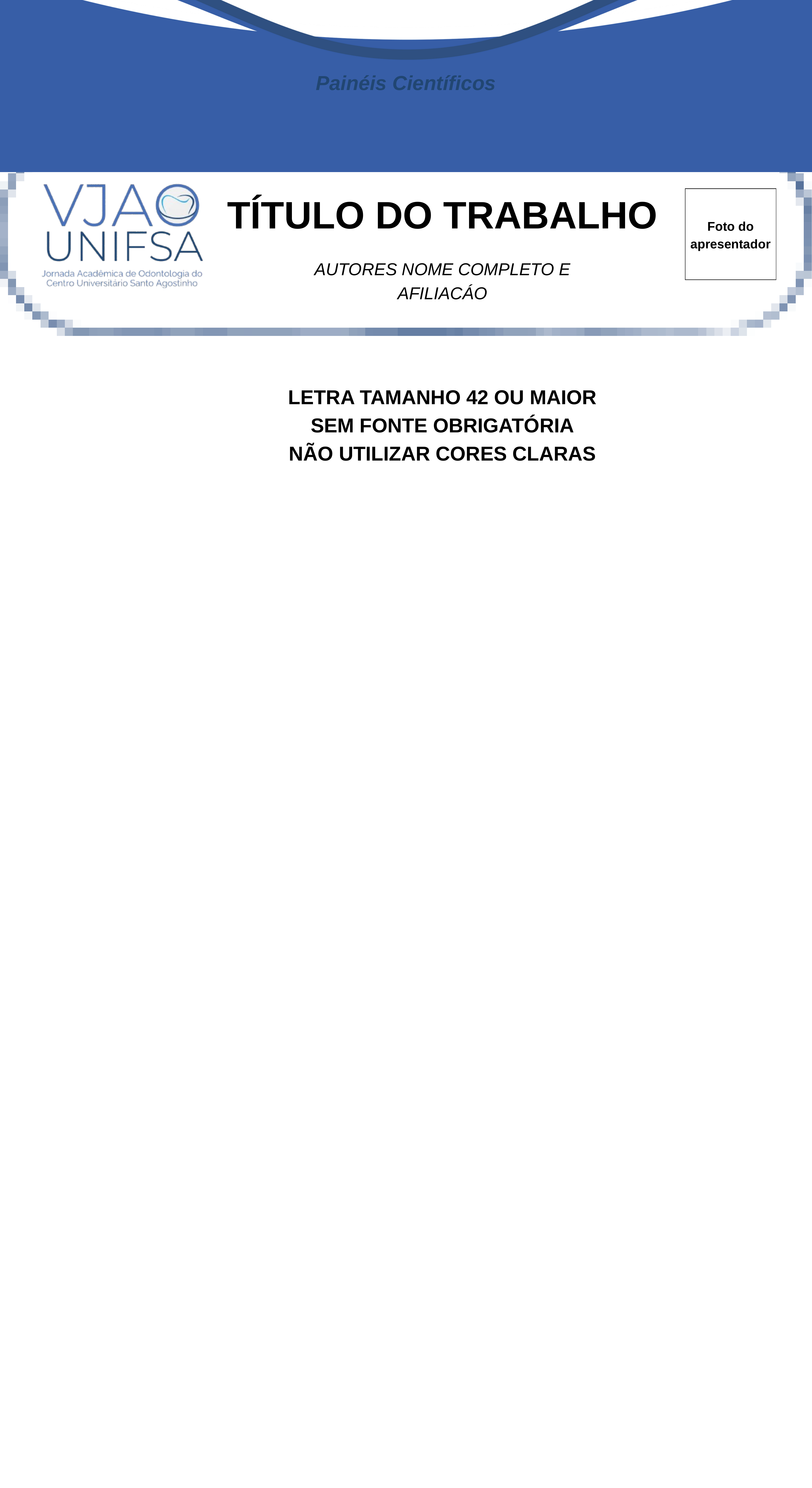

Painéis Científicos

TÍTULO DO TRABALHO

Foto do apresentador
AUTORES NOME COMPLETO E AFILIACÁO
LETRA TAMANHO 42 OU MAIOR
SEM FONTE OBRIGATÓRIA
NÃO UTILIZAR CORES CLARAS